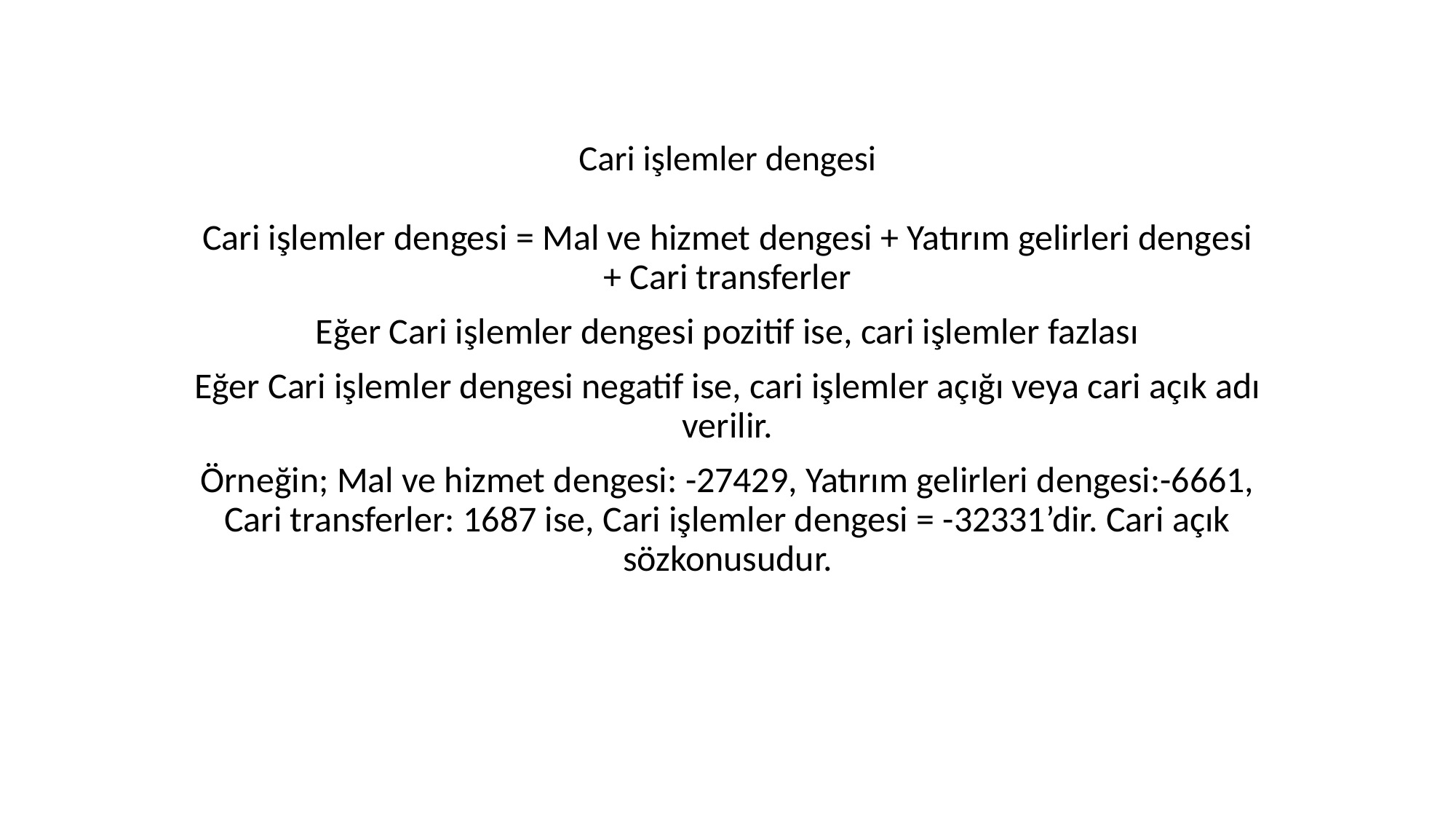

# Cari işlemler dengesi
Cari işlemler dengesi = Mal ve hizmet dengesi + Yatırım gelirleri dengesi + Cari transferler
Eğer Cari işlemler dengesi pozitif ise, cari işlemler fazlası
Eğer Cari işlemler dengesi negatif ise, cari işlemler açığı veya cari açık adı verilir.
Örneğin; Mal ve hizmet dengesi: -27429, Yatırım gelirleri dengesi:-6661, Cari transferler: 1687 ise, Cari işlemler dengesi = -32331’dir. Cari açık sözkonusudur.